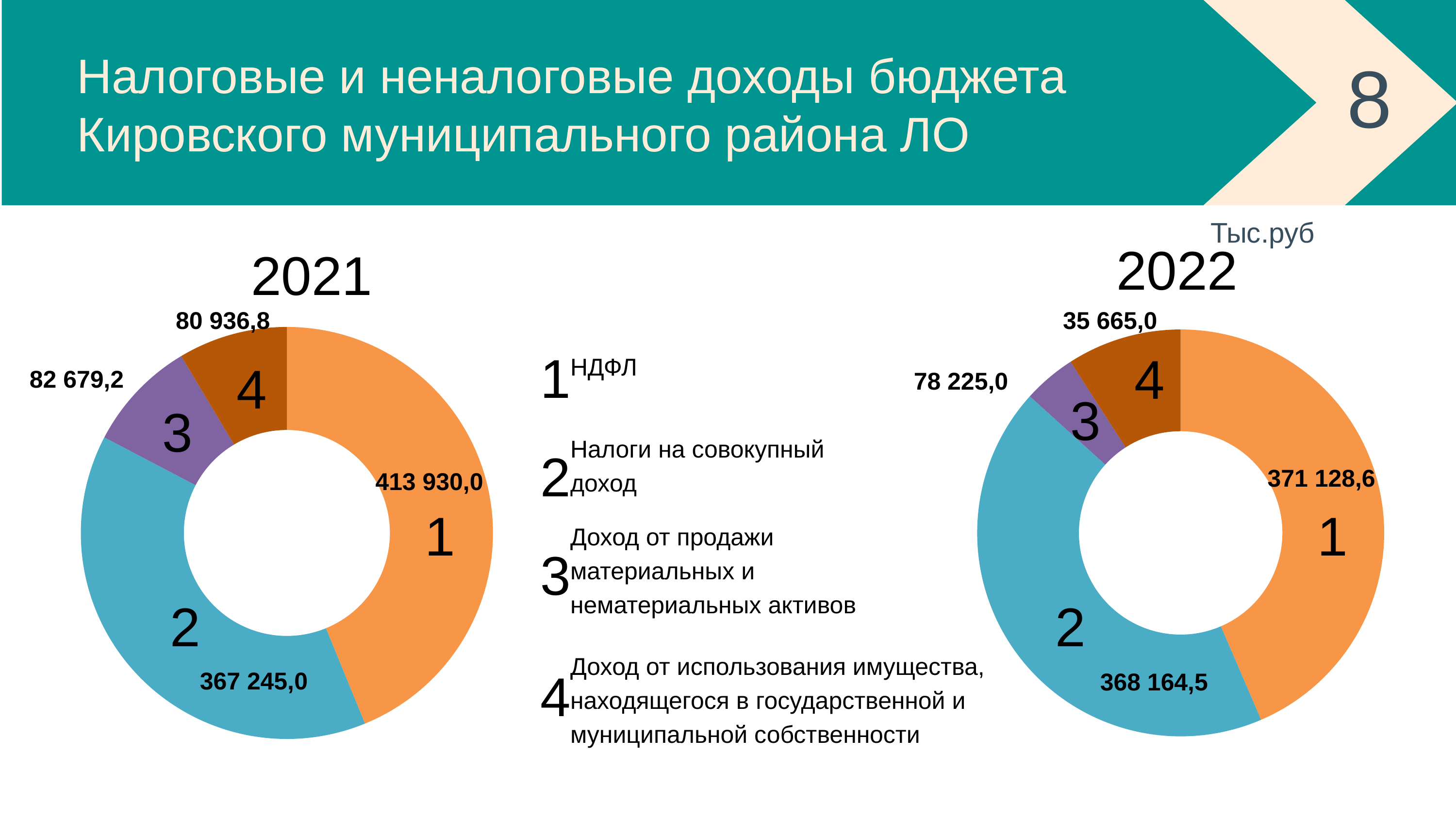

Налоговые и неналоговые доходы бюджета
Кировского муниципального района ЛО
8
Тыс.руб
2022
2021
35 665,0
80 936,8

### Chart

| Category | Продажи |
|---|---|
|  | 413930.0 |
|  | 367245.0 |
|  | 82679.2 |
|  | 80936.8 |

### Chart

| Category | Продажи |
|---|---|
|  | 371128.6 |
|  | 368164.5 |
|  | 35665.0 |
|  | 77542.8 |
1
НДФЛ
4
4
82 679,2
78 225,0
3
3
2
Налоги на совокупный доход
371 128,6
413 930,0
1
1
3
Доход от продажи материальных и нематериальных активов
2
2
4
Доход от использования имущества, находящегося в государственной и муниципальной собственности
367 245,0
368 164,5